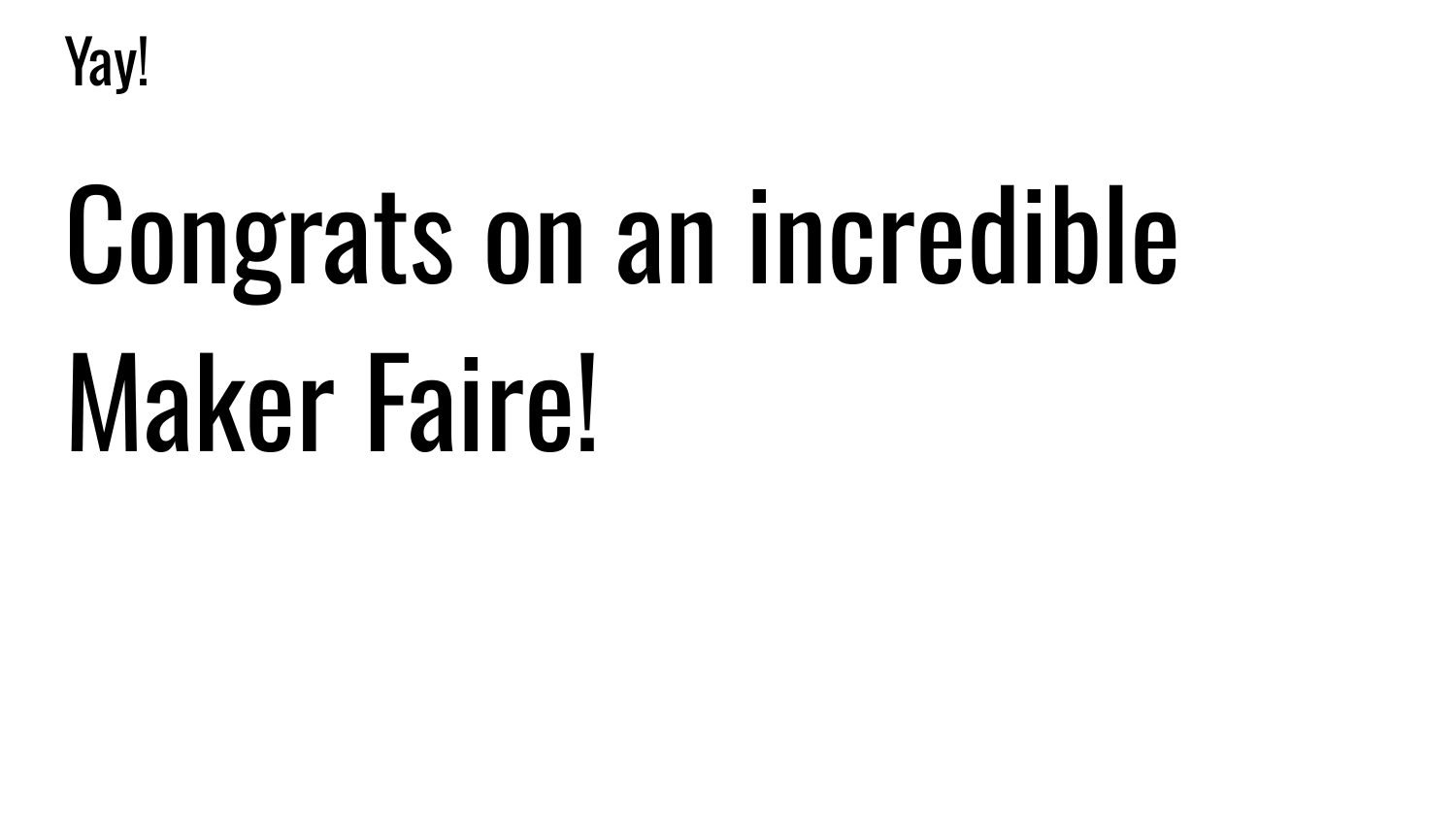

# Yay!
Congrats on an incredible Maker Faire!